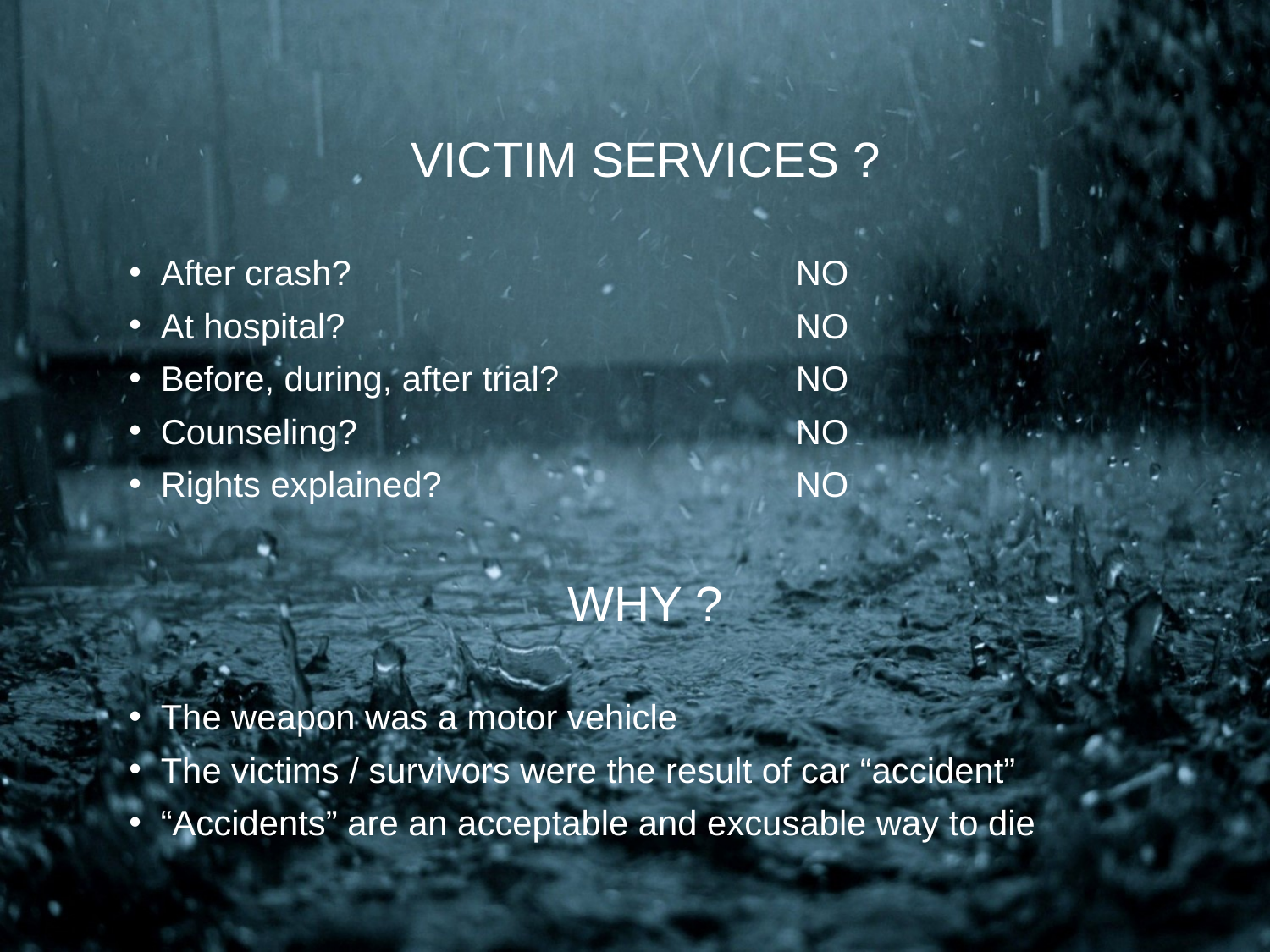

VICTIM SERVICES ?

After crash?				NO
At hospital?				NO
Before, during, after trial?		NO
Counseling?				NO
Rights explained?			NO

WHY ?

The weapon was a motor vehicle
The victims / survivors were the result of car “accident”
“Accidents” are an acceptable and excusable way to die